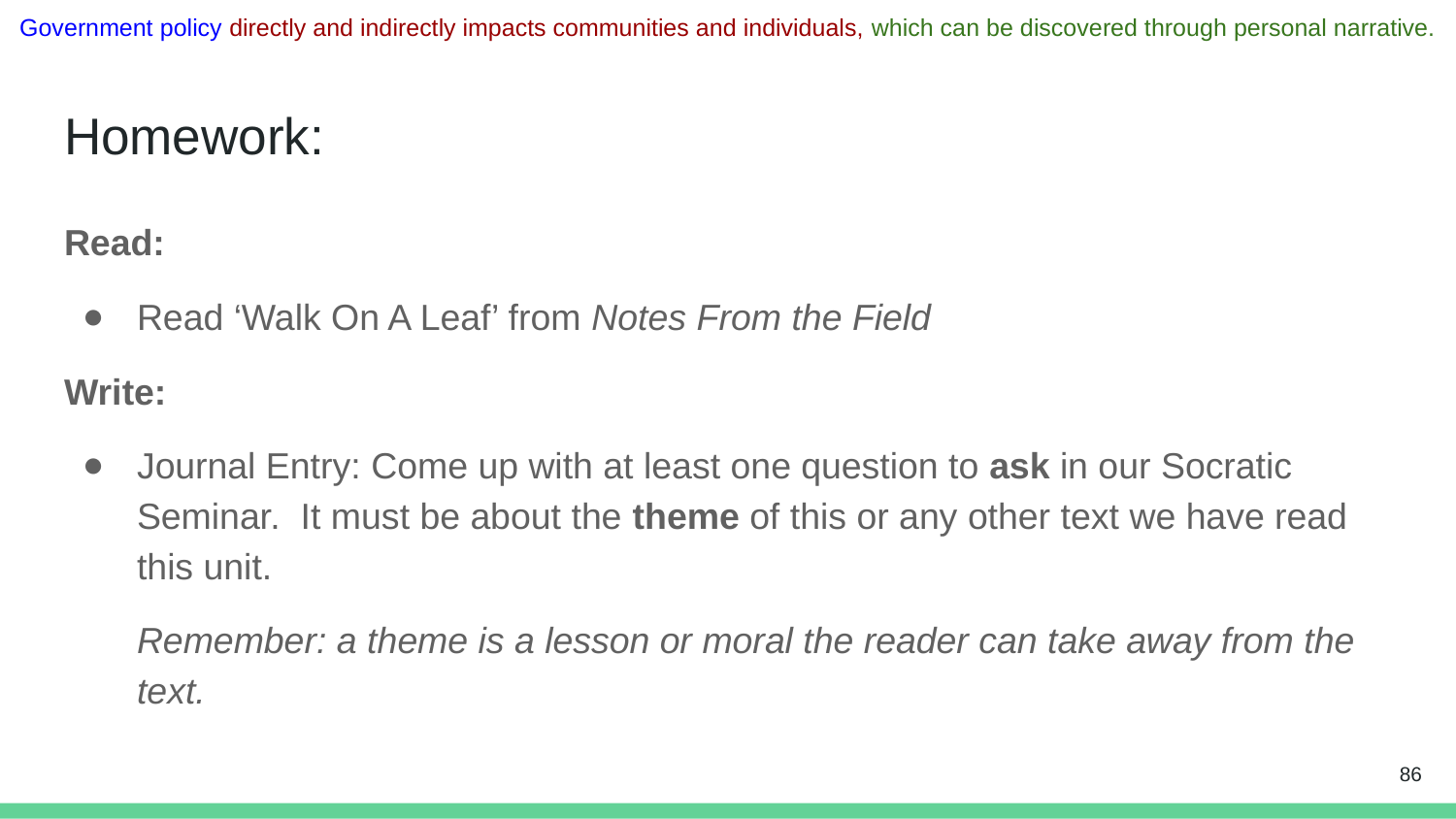

Government policy directly and indirectly impacts communities and individuals, which can be discovered through personal narrative.
# Homework:
Read:
Read ‘Walk On A Leaf’ from Notes From the Field
Write:
Journal Entry: Come up with at least one question to ask in our Socratic Seminar.  It must be about the theme of this or any other text we have read this unit.
Remember: a theme is a lesson or moral the reader can take away from the text.
86